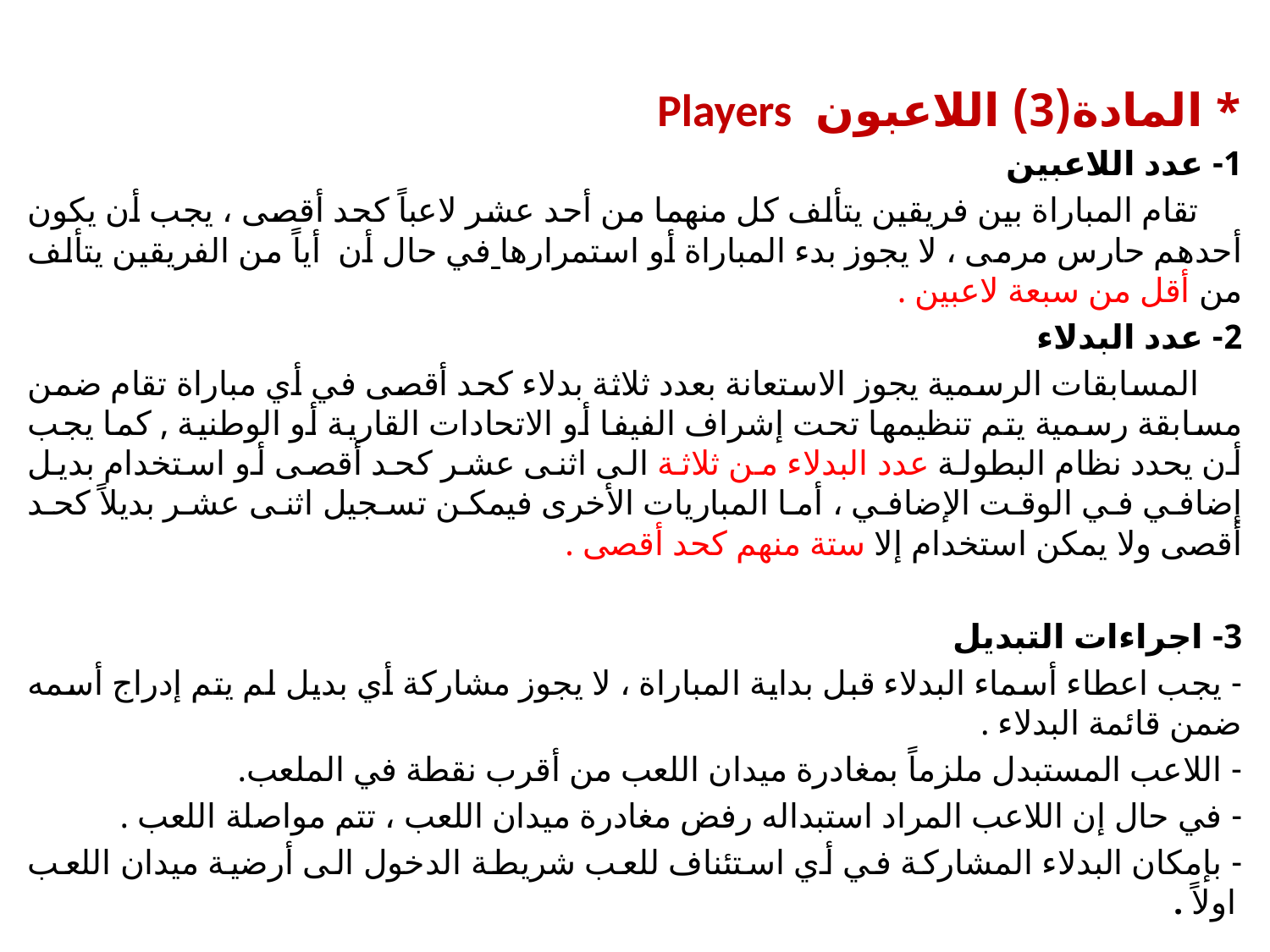

* المادة(3) اللاعبون  Players
1- عدد اللاعبين
     تقام المباراة بين فريقين يتألف كل منهما من أحد عشر لاعباً كحد أقصى ، يجب أن يكون أحدهم حارس مرمى ، لا يجوز بدء المباراة أو استمرارها في حال أن  أياً من الفريقين يتألف من أقل من سبعة لاعبين .
2- عدد البدلاء
     المسابقات الرسمية يجوز الاستعانة بعدد ثلاثة بدلاء كحد أقصى في أي مباراة تقام ضمن مسابقة رسمية يتم تنظيمها تحت إشراف الفيفا أو الاتحادات القارية أو الوطنية , كما يجب أن يحدد نظام البطولة عدد البدلاء من ثلاثة الى اثنى عشر كحد أقصى أو استخدام بديل إضافي في الوقت الإضافي ، أما المباريات الأخرى فيمكن تسجيل اثنى عشر بديلاً كحد أقصى ولا يمكن استخدام إلا ستة منهم كحد أقصى .

3- اجراءات التبديل
- يجب اعطاء أسماء البدلاء قبل بداية المباراة ، لا يجوز مشاركة أي بديل لم يتم إدراج أسمه ضمن قائمة البدلاء .
- اللاعب المستبدل ملزماً بمغادرة ميدان اللعب من أقرب نقطة في الملعب.
- في حال إن اللاعب المراد استبداله رفض مغادرة ميدان اللعب ، تتم مواصلة اللعب .
- بإمكان البدلاء المشاركة في أي استئناف للعب شريطة الدخول الى أرضية ميدان اللعب اولاً .